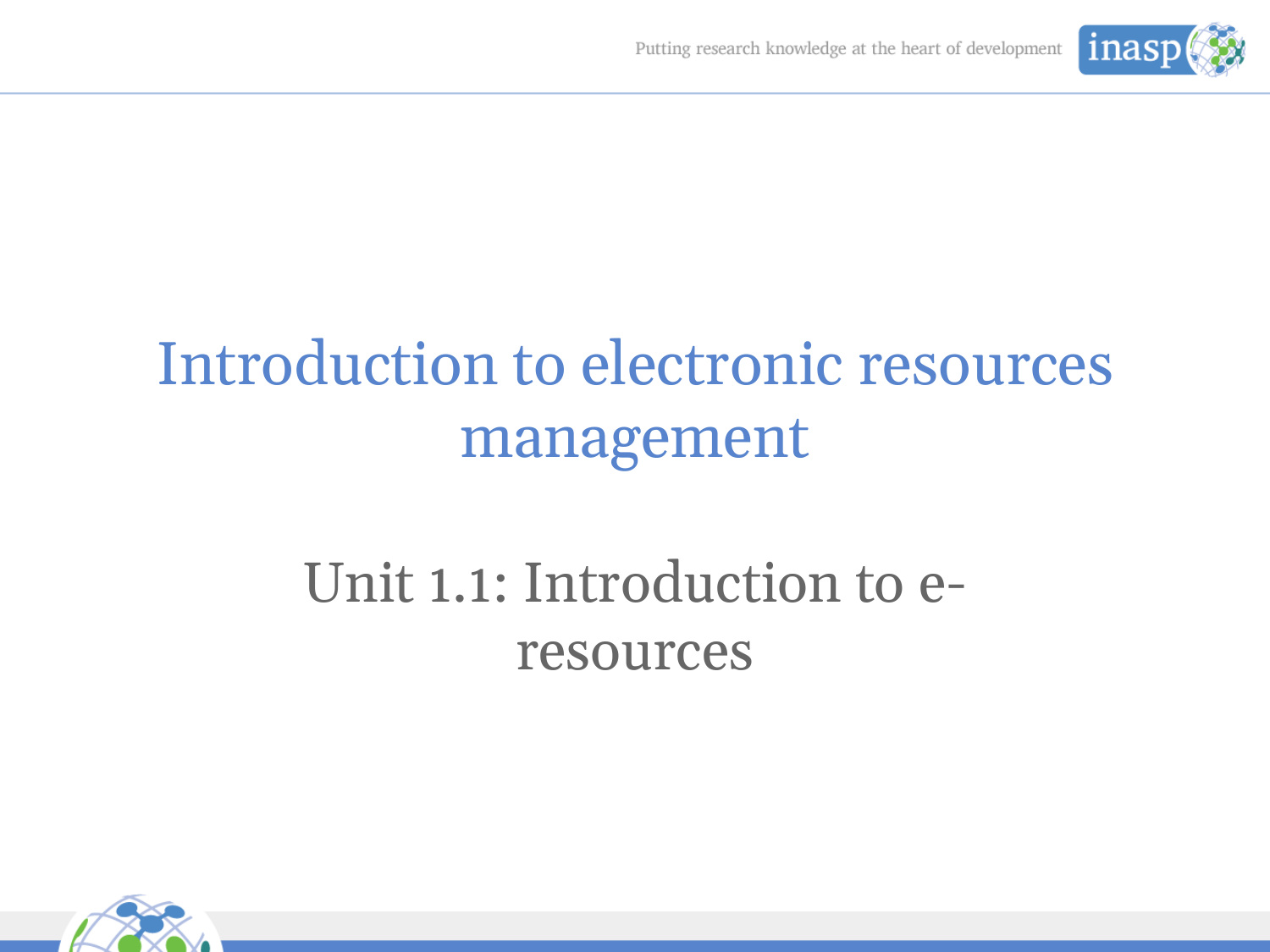

# Introduction to electronic resources management
Unit 1.1: Introduction to e-resources